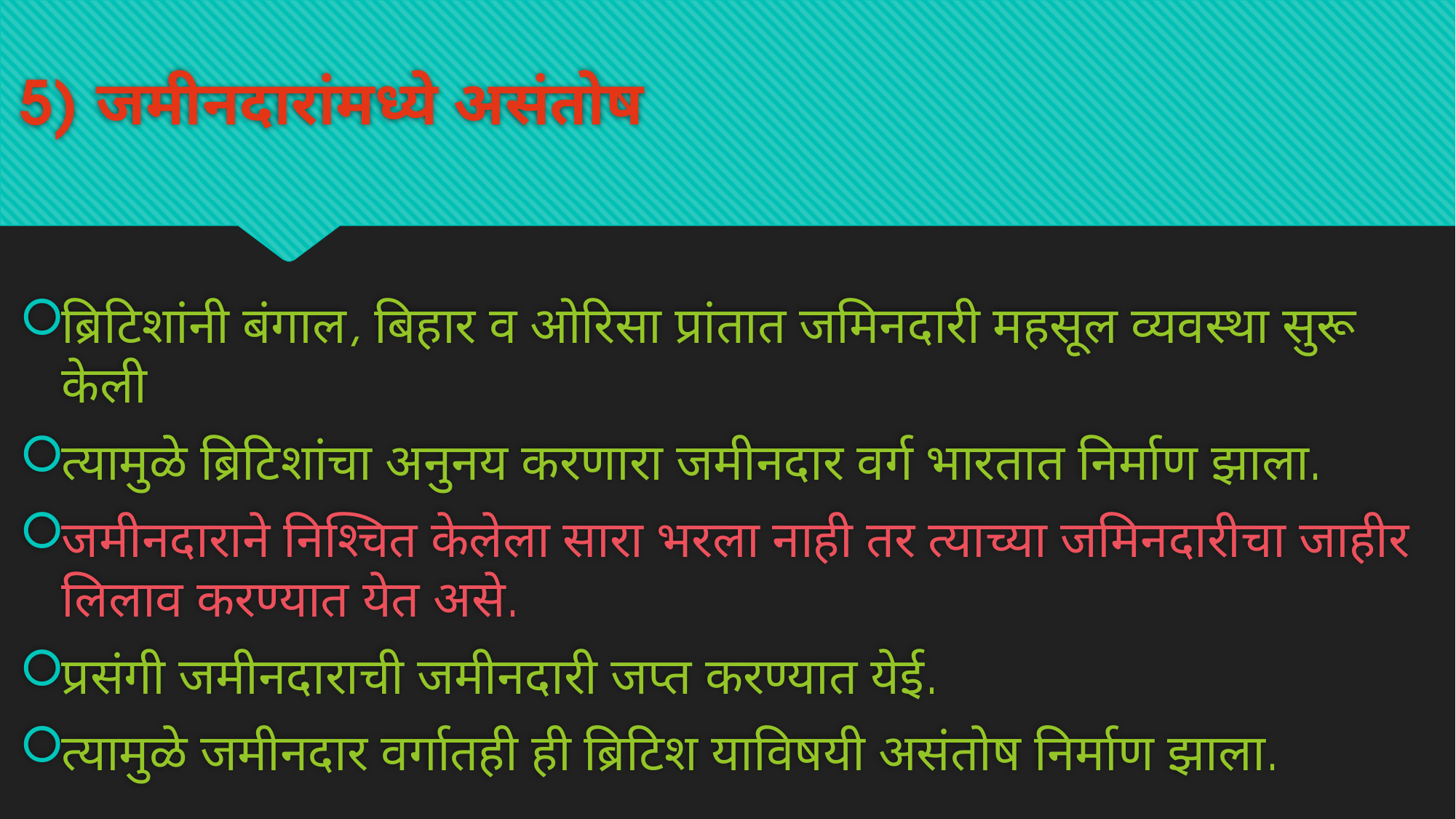

# 5) जमीनदारांमध्ये असंतोष
ब्रिटिशांनी बंगाल, बिहार व ओरिसा प्रांतात जमिनदारी महसूल व्यवस्था सुरू केली
त्यामुळे ब्रिटिशांचा अनुनय करणारा जमीनदार वर्ग भारतात निर्माण झाला.
जमीनदाराने निश्‍चित केलेला सारा भरला नाही तर त्याच्या जमिनदारीचा जाहीर लिलाव करण्यात येत असे.
प्रसंगी जमीनदाराची जमीनदारी जप्त करण्यात येई.
त्यामुळे जमीनदार वर्गातही ही ब्रिटिश याविषयी असंतोष निर्माण झाला.